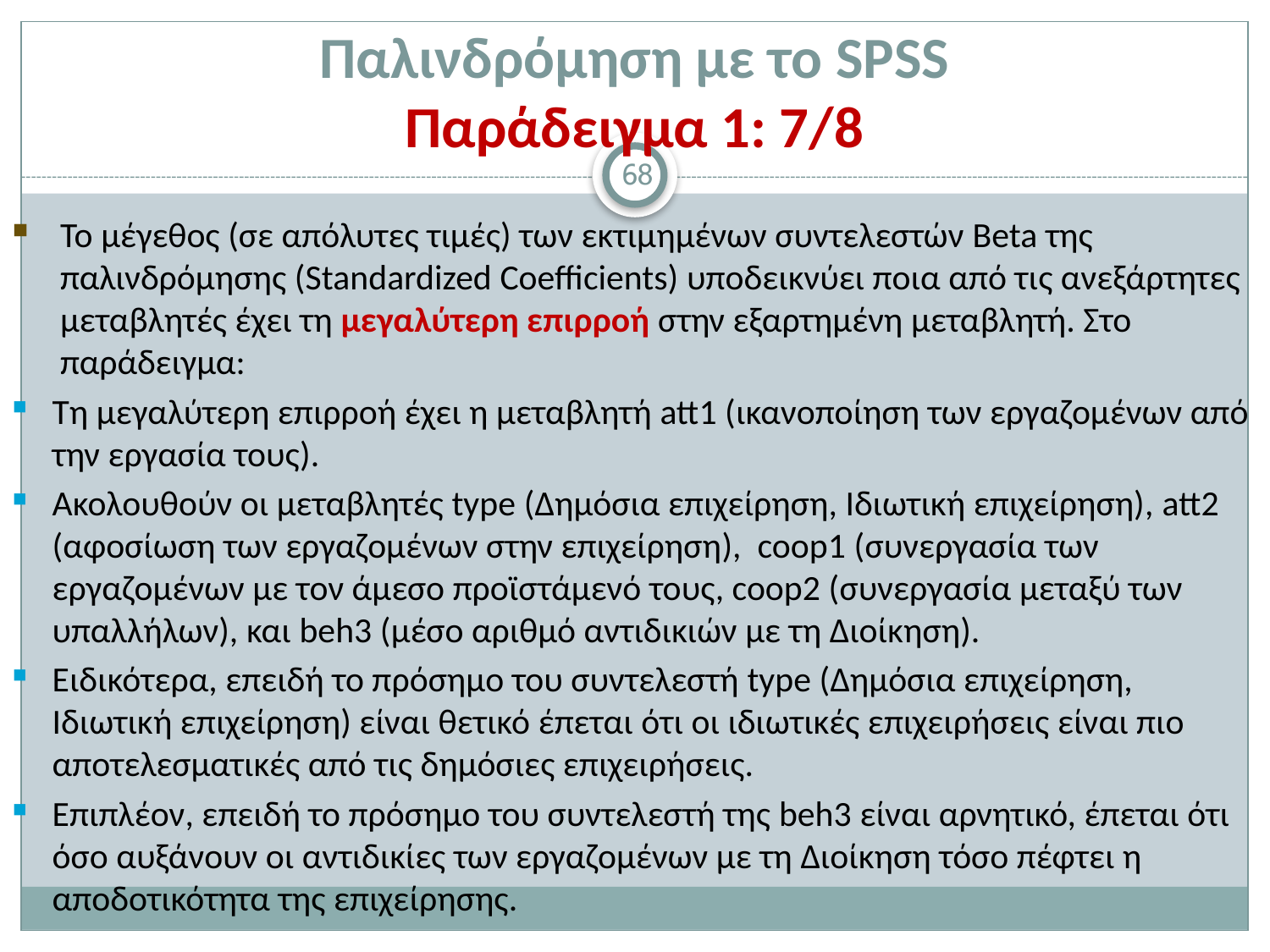

# Παλινδρόμηση με το SPSS Παράδειγμα 1: 7/8
68
Το μέγεθος (σε απόλυτες τιμές) των εκτιμημένων συντελεστών Beta της παλινδρόμησης (Standardized Coefficients) υποδεικνύει ποια από τις ανεξάρτητες μεταβλητές έχει τη μεγαλύτερη επιρροή στην εξαρτημένη μεταβλητή. Στο παράδειγμα:
Τη μεγαλύτερη επιρροή έχει η μεταβλητή att1 (ικανοποίηση των εργαζομένων από την εργασία τους).
Ακολουθούν οι μεταβλητές type (Δημόσια επιχείρηση, Ιδιωτική επιχείρηση), att2 (αφοσίωση των εργαζομένων στην επιχείρηση),  coop1 (συνεργασία των εργαζομένων με τον άμεσο προϊστάμενό τους, coop2 (συνεργασία μεταξύ των υπαλλήλων), και beh3 (μέσο αριθμό αντιδικιών με τη Διοίκηση).
Ειδικότερα, επειδή το πρόσημο του συντελεστή type (Δημόσια επιχείρηση, Ιδιωτική επιχείρηση) είναι θετικό έπεται ότι οι ιδιωτικές επιχειρήσεις είναι πιο αποτελεσματικές από τις δημόσιες επιχειρήσεις.
Επιπλέον, επειδή το πρόσημο του συντελεστή της beh3 είναι αρνητικό, έπεται ότι όσο αυξάνουν οι αντιδικίες των εργαζομένων με τη Διοίκηση τόσο πέφτει η αποδοτικότητα της επιχείρησης.